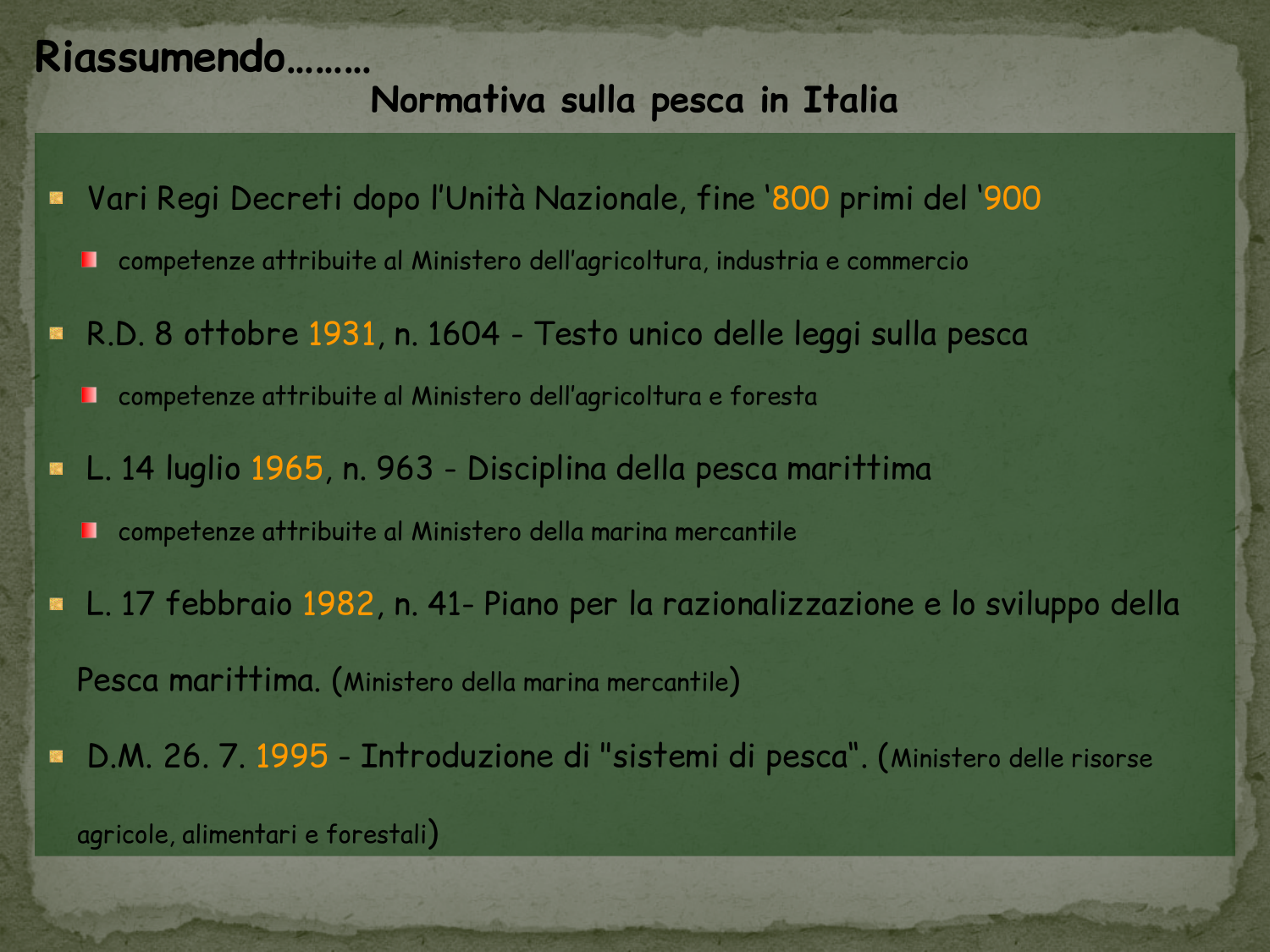

Riassumendo………
Normativa sulla pesca in Italia
 Vari Regi Decreti dopo l’Unità Nazionale, fine ‘800 primi del ‘900
 competenze attribuite al Ministero dell’agricoltura, industria e commercio
 R.D. 8 ottobre 1931, n. 1604 - Testo unico delle leggi sulla pesca
 competenze attribuite al Ministero dell’agricoltura e foresta
 L. 14 luglio 1965, n. 963 - Disciplina della pesca marittima
 competenze attribuite al Ministero della marina mercantile
 L. 17 febbraio 1982, n. 41- Piano per la razionalizzazione e lo sviluppo della Pesca marittima. (Ministero della marina mercantile)
 D.M. 26. 7. 1995 - Introduzione di "sistemi di pesca“. (Ministero delle risorse agricole, alimentari e forestali)